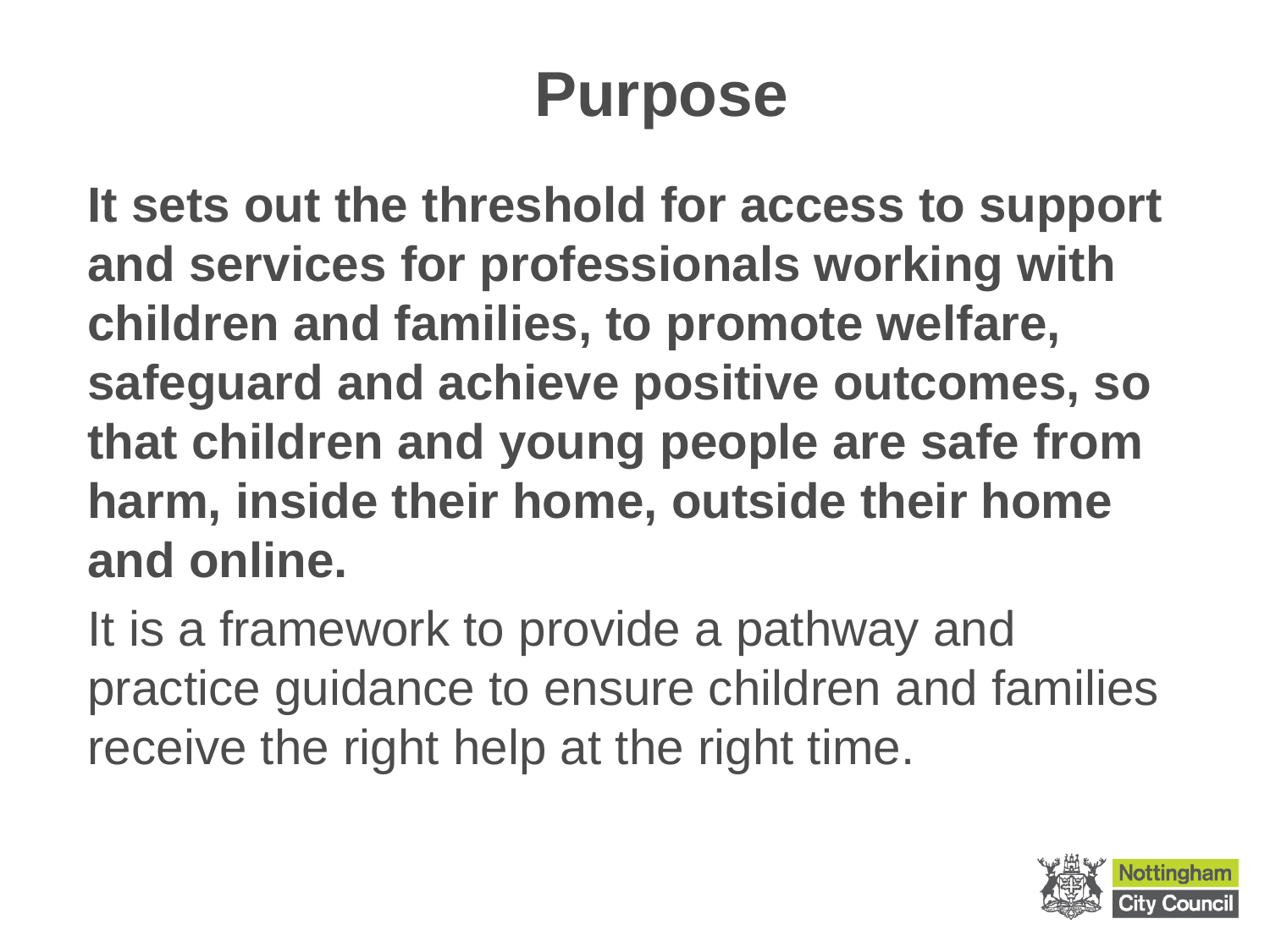

# Purpose
It sets out the threshold for access to support and services for professionals working with children and families, to promote welfare, safeguard and achieve positive outcomes, so that children and young people are safe from harm, inside their home, outside their home and online.
It is a framework to provide a pathway and practice guidance to ensure children and families receive the right help at the right time.